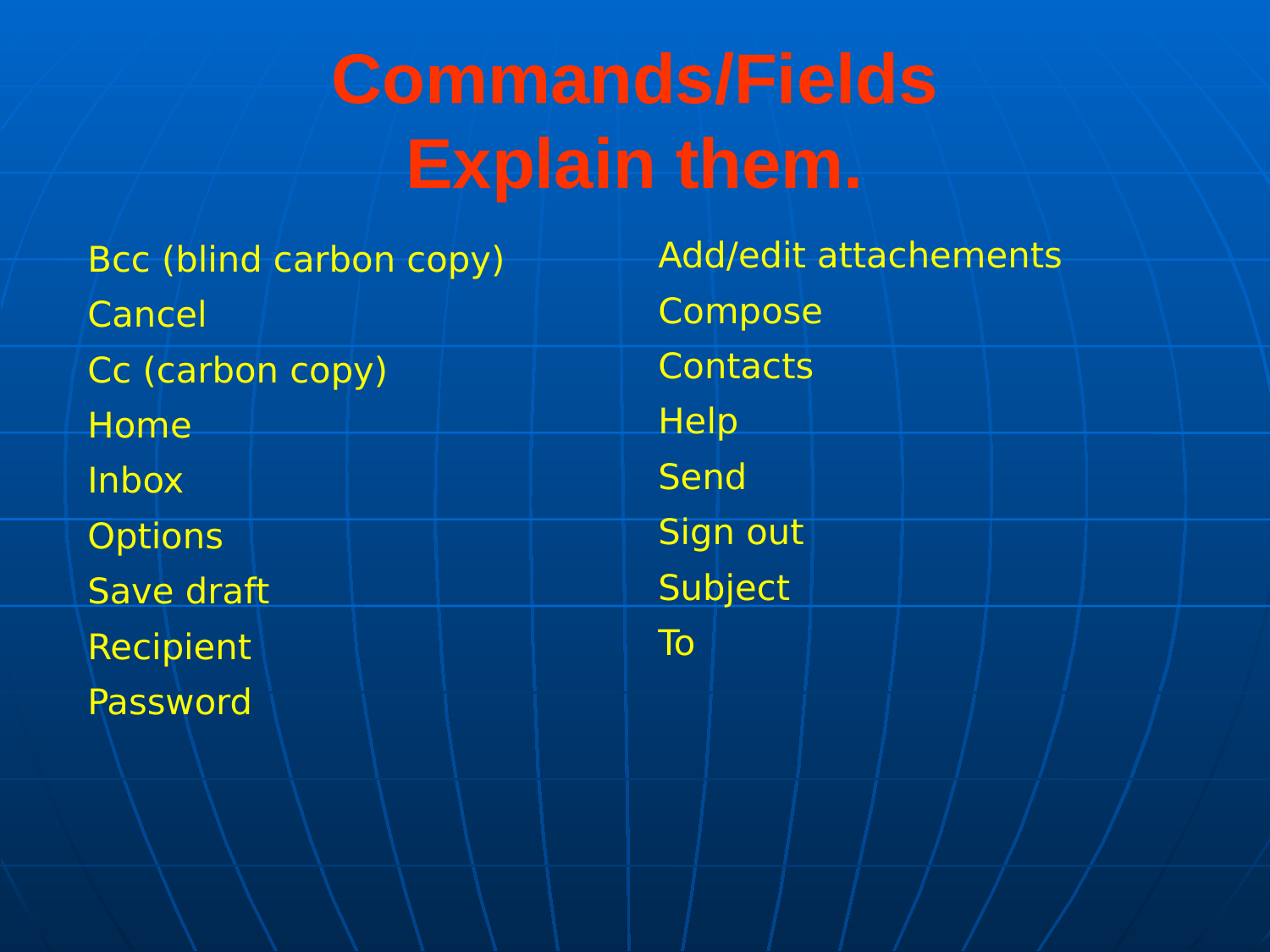

Commands/Fields
Explain them.
Add/edit attachements
Compose
Contacts
Help
Send
Sign out
Subject
To

Bcc (blind carbon copy)‏
Cancel
Cc (carbon copy)‏
Home
Inbox
Options
Save draft
Recipient
Password